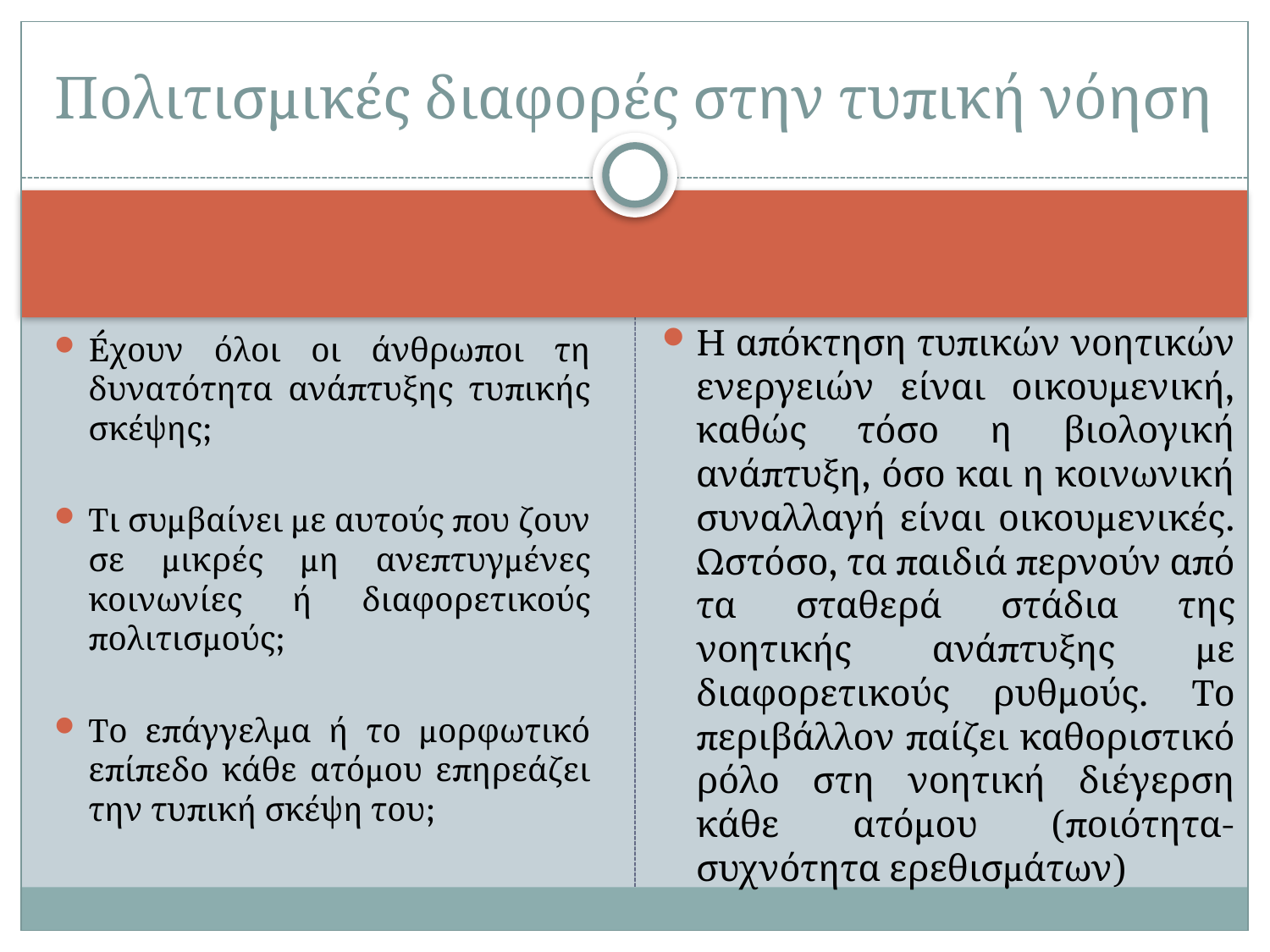

# Πολιτισμικές διαφορές στην τυπική νόηση

Η απόκτηση τυπικών νοητικών ενεργειών είναι οικουμενική, καθώς τόσο η βιολογική ανάπτυξη, όσο και η κοινωνική συναλλαγή είναι οικουμενικές. Ωστόσο, τα παιδιά περνούν από τα σταθερά στάδια της νοητικής ανάπτυξης με διαφορετικούς ρυθμούς. Το περιβάλλον παίζει καθοριστικό ρόλο στη νοητική διέγερση κάθε ατόμου (ποιότητα- συχνότητα ερεθισμάτων)

Έχουν όλοι οι άνθρωποι τη δυνατότητα ανάπτυξης τυπικής σκέψης;

Τι συμβαίνει με αυτούς που ζουν σε μικρές μη ανεπτυγμένες κοινωνίες ή διαφορετικούς πολιτισμούς;

Το επάγγελμα ή το μορφωτικό επίπεδο κάθε ατόμου επηρεάζει την τυπική σκέψη του;